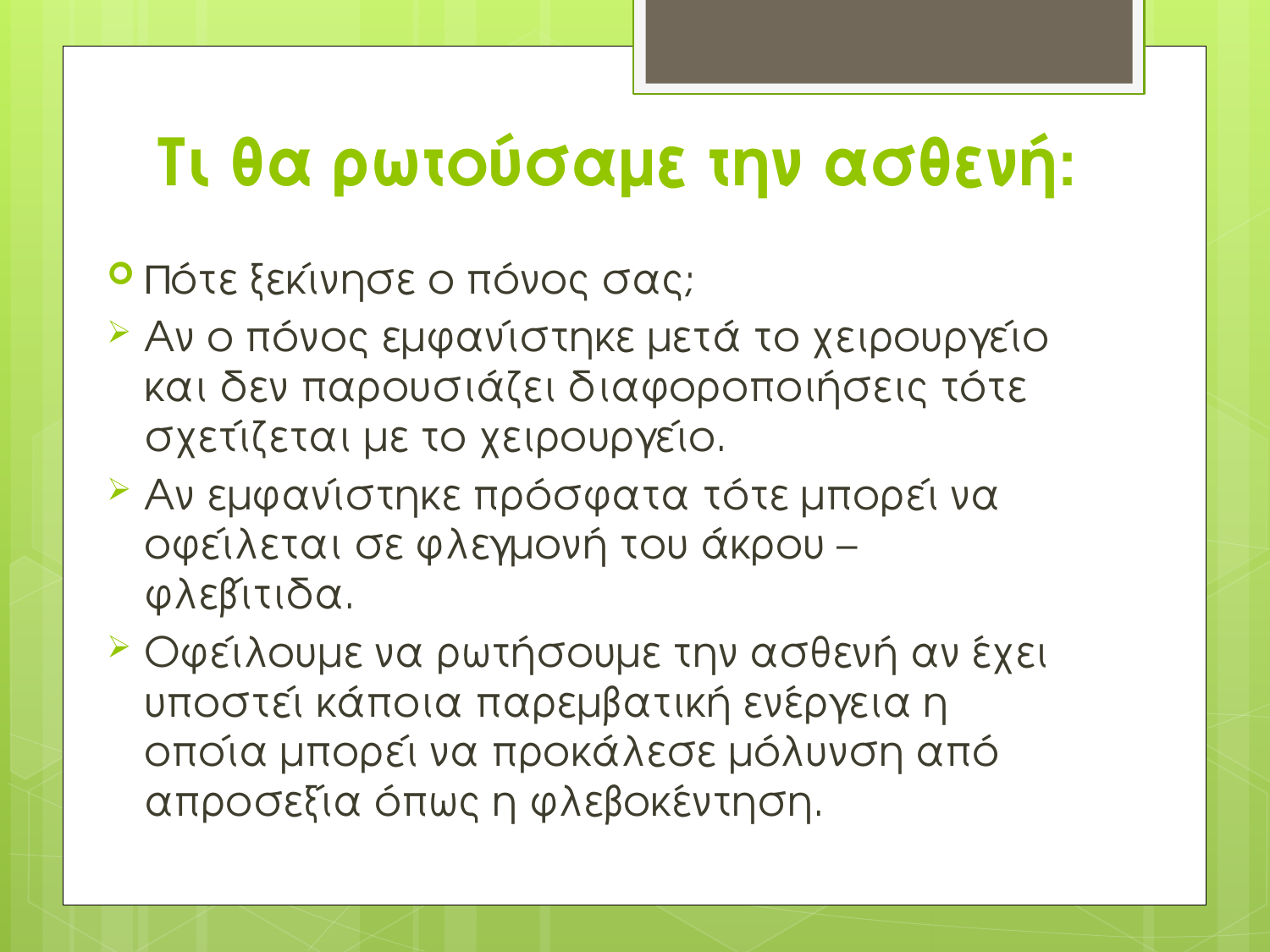

# Τι θα ρωτούσαμε την ασθενή:
Πότε ξεκίνησε ο πόνος σας;
Αν ο πόνος εμφανίστηκε μετά το χειρουργείο και δεν παρουσιάζει διαφοροποιήσεις τότε σχετίζεται με το χειρουργείο.
Αν εμφανίστηκε πρόσφατα τότε μπορεί να οφείλεται σε φλεγμονή του άκρου – φλεβίτιδα.
Οφείλουμε να ρωτήσουμε την ασθενή αν έχει υποστεί κάποια παρεμβατική ενέργεια η οποία μπορεί να προκάλεσε μόλυνση από απροσεξία όπως η φλεβοκέντηση.